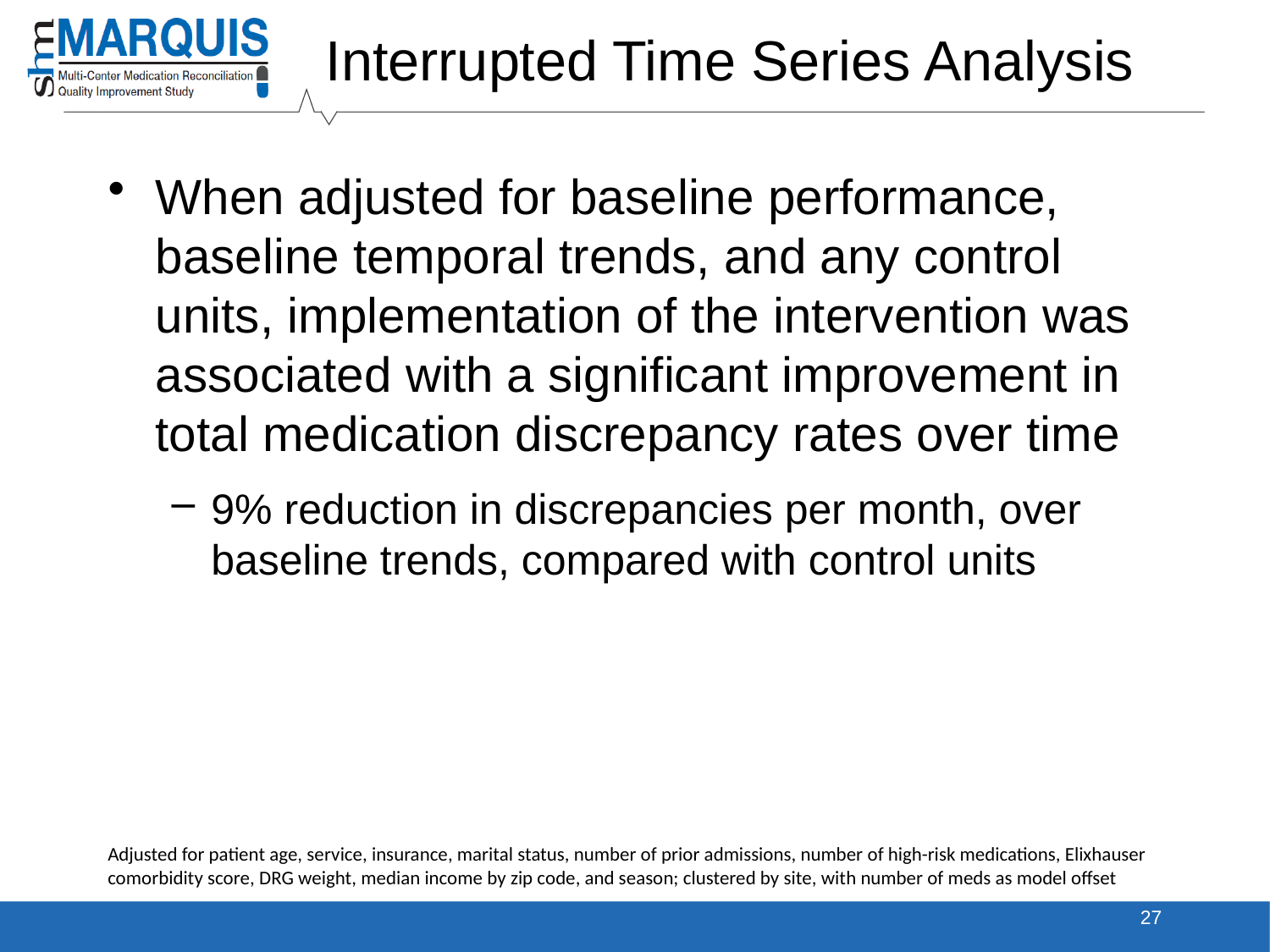

# Interrupted Time Series Analysis
When adjusted for baseline performance, baseline temporal trends, and any control units, implementation of the intervention was associated with a significant improvement in total medication discrepancy rates over time
9% reduction in discrepancies per month, over baseline trends, compared with control units
Adjusted for patient age, service, insurance, marital status, number of prior admissions, number of high-risk medications, Elixhauser comorbidity score, DRG weight, median income by zip code, and season; clustered by site, with number of meds as model offset
27